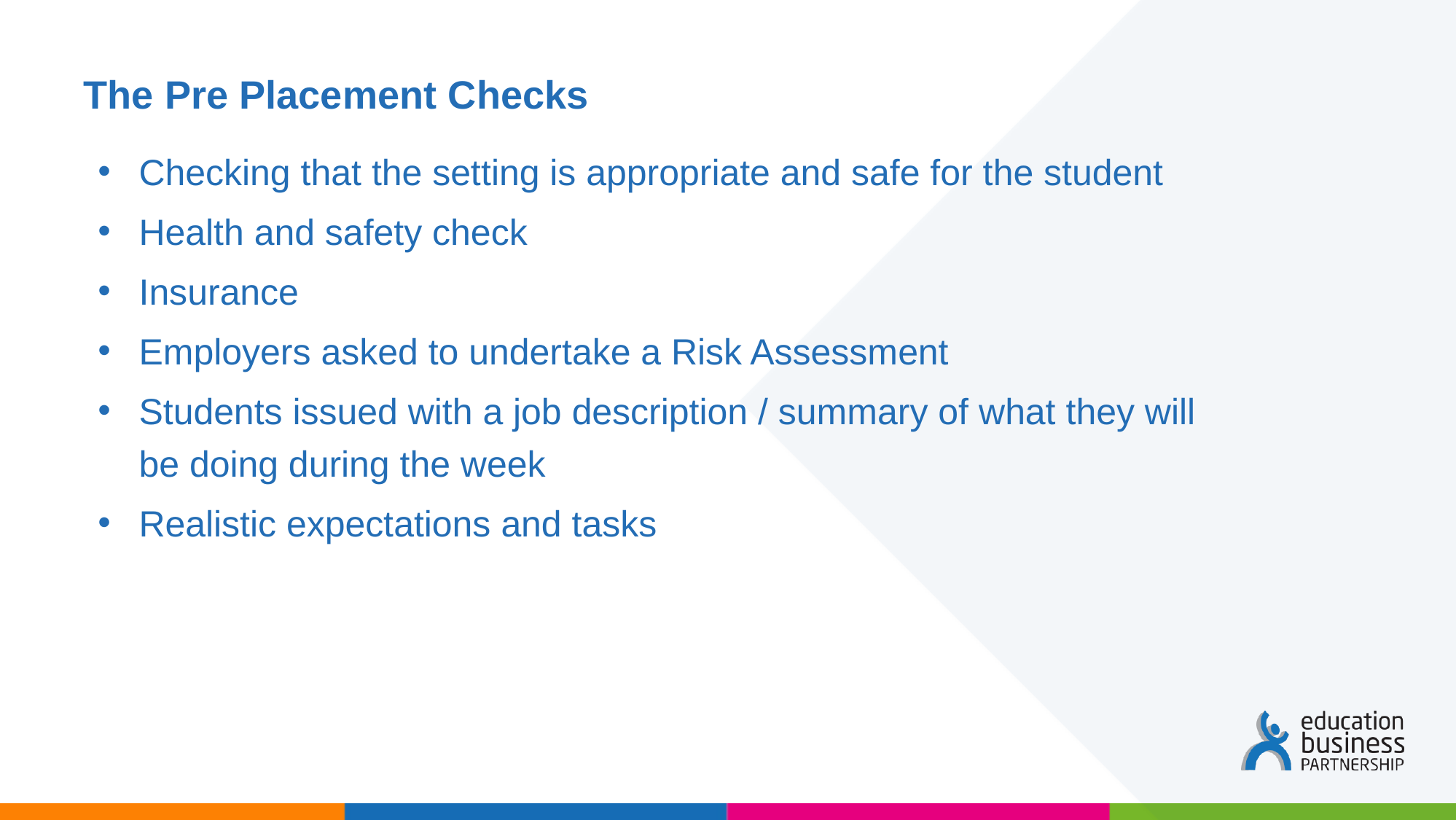

# The Pre Placement Checks
Checking that the setting is appropriate and safe for the student
Health and safety check
Insurance
Employers asked to undertake a Risk Assessment
Students issued with a job description / summary of what they will be doing during the week
Realistic expectations and tasks